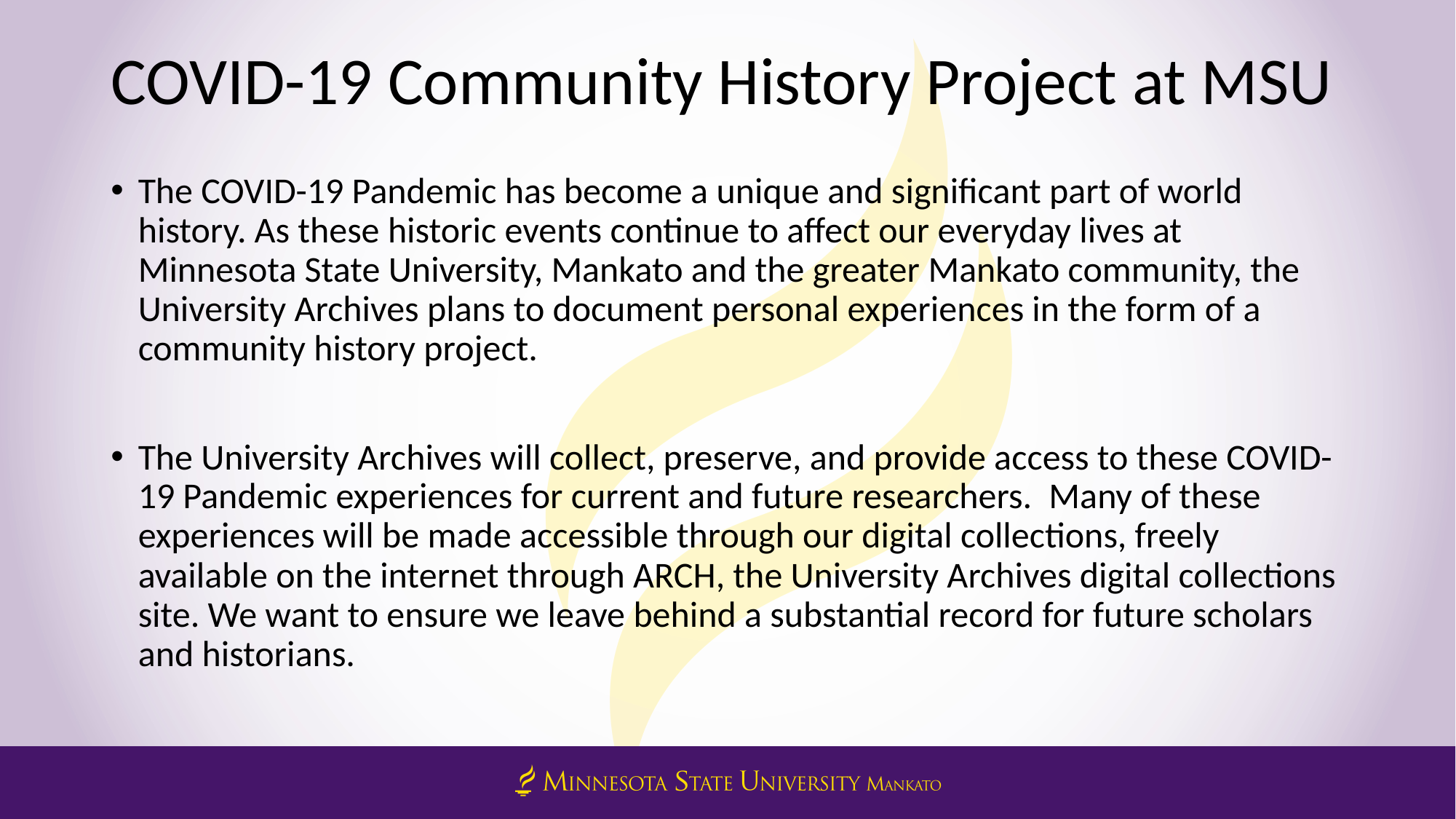

# COVID-19 Community History Project at MSU
The COVID-19 Pandemic has become a unique and significant part of world history. As these historic events continue to affect our everyday lives at Minnesota State University, Mankato and the greater Mankato community, the University Archives plans to document personal experiences in the form of a community history project.

The University Archives will collect, preserve, and provide access to these COVID-19 Pandemic experiences for current and future researchers.  Many of these experiences will be made accessible through our digital collections, freely available on the internet through ARCH, the University Archives digital collections site. We want to ensure we leave behind a substantial record for future scholars and historians.